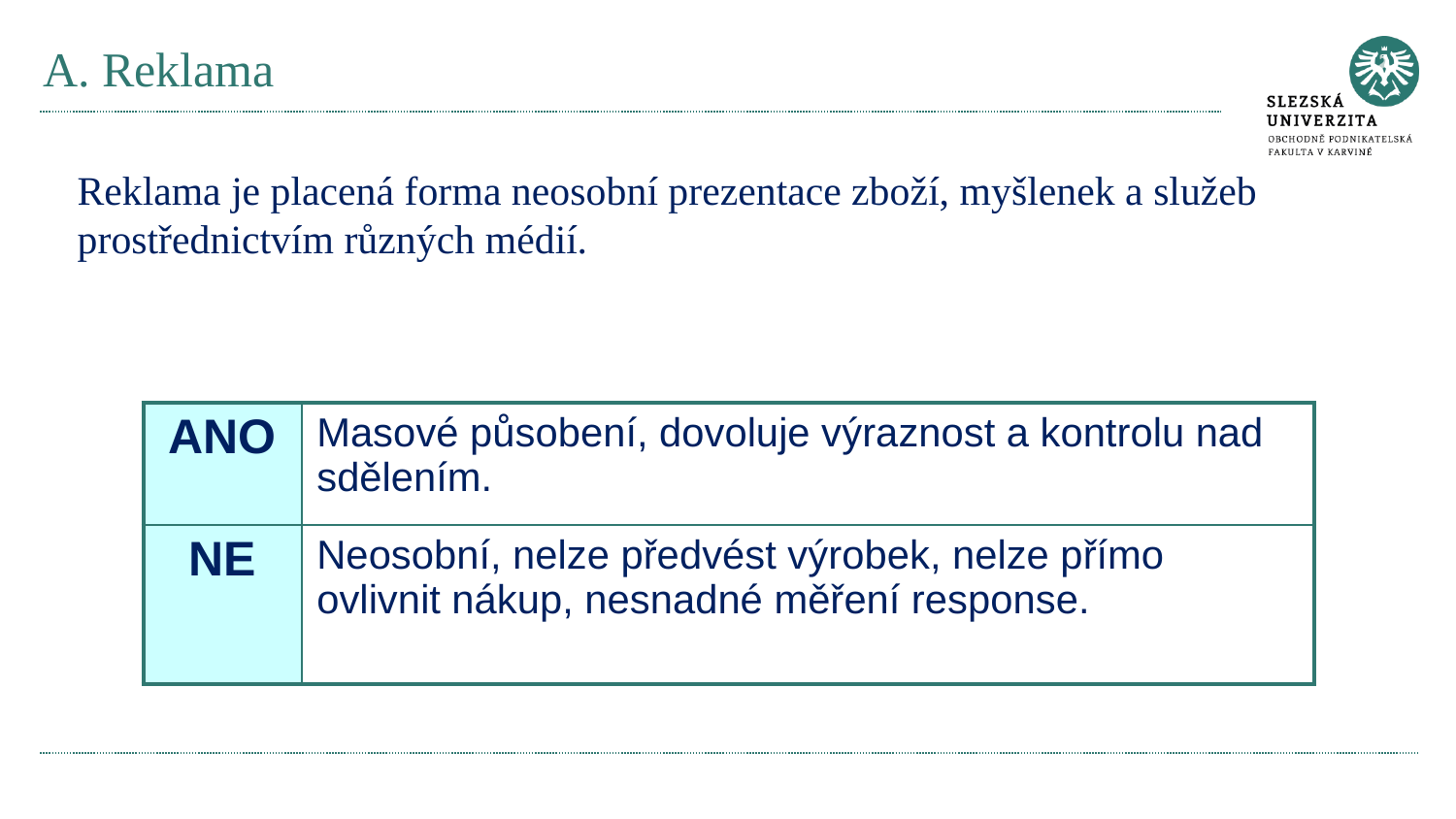

# A. Reklama
Reklama je placená forma neosobní prezentace zboží, myšlenek a služeb prostřednictvím různých médií.

| ANO | Masové působení, dovoluje výraznost a kontrolu nad sdělením. |
| --- | --- |
| NE | Neosobní, nelze předvést výrobek, nelze přímo ovlivnit nákup, nesnadné měření response. |